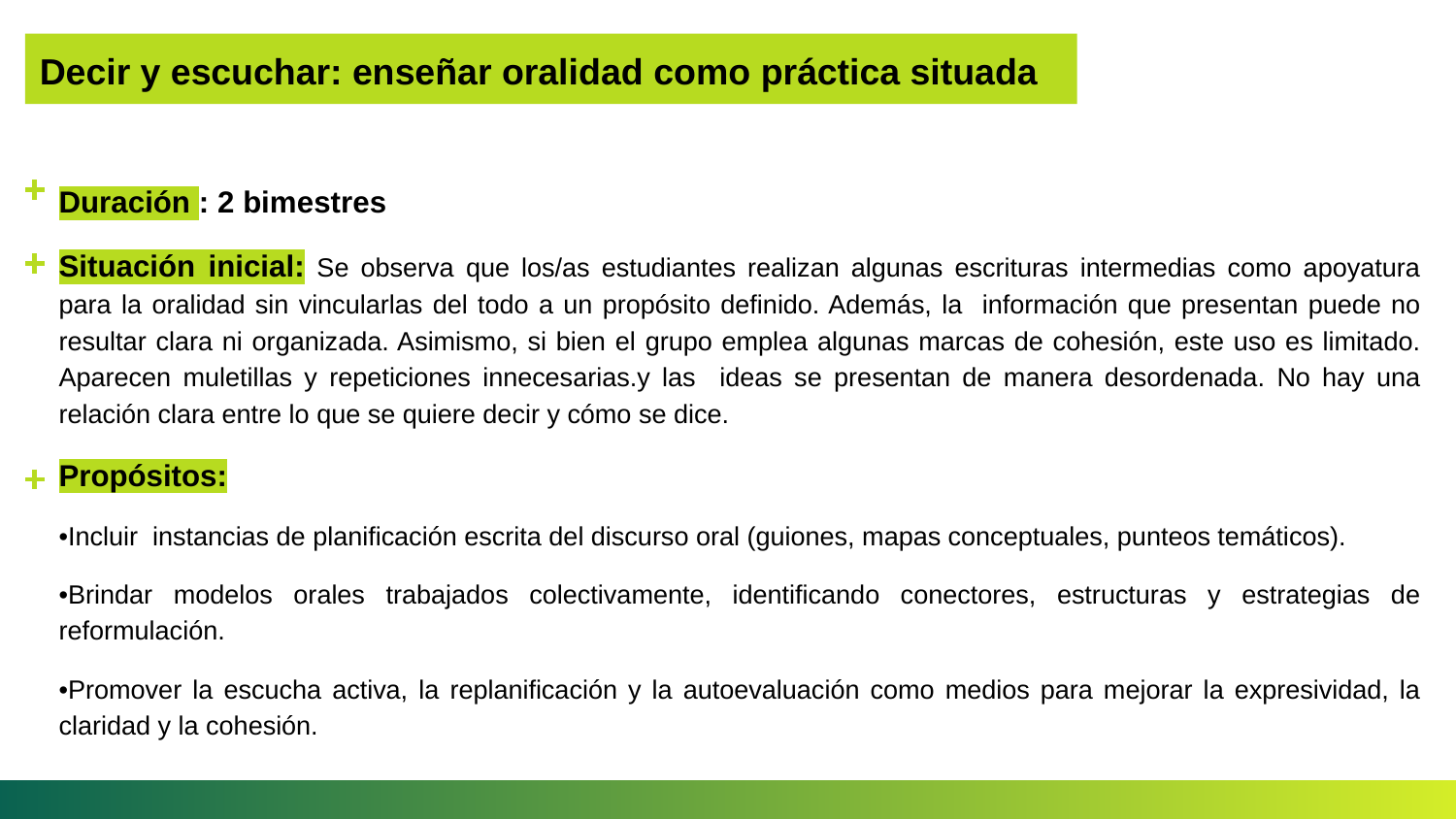

Decir y escuchar: enseñar oralidad como práctica situada

Duración : 2 bimestres
Situación inicial: Se observa que los/as estudiantes realizan algunas escrituras intermedias como apoyatura para la oralidad sin vincularlas del todo a un propósito definido. Además, la  información que presentan puede no resultar clara ni organizada. Asimismo, si bien el grupo emplea algunas marcas de cohesión, este uso es limitado. Aparecen muletillas y repeticiones innecesarias.y las  ideas se presentan de manera desordenada. No hay una relación clara entre lo que se quiere decir y cómo se dice.
Propósitos:
•Incluir  instancias de planificación escrita del discurso oral (guiones, mapas conceptuales, punteos temáticos).
•Brindar modelos orales trabajados colectivamente, identificando conectores, estructuras y estrategias de reformulación.
•Promover la escucha activa, la replanificación y la autoevaluación como medios para mejorar la expresividad, la claridad y la cohesión.